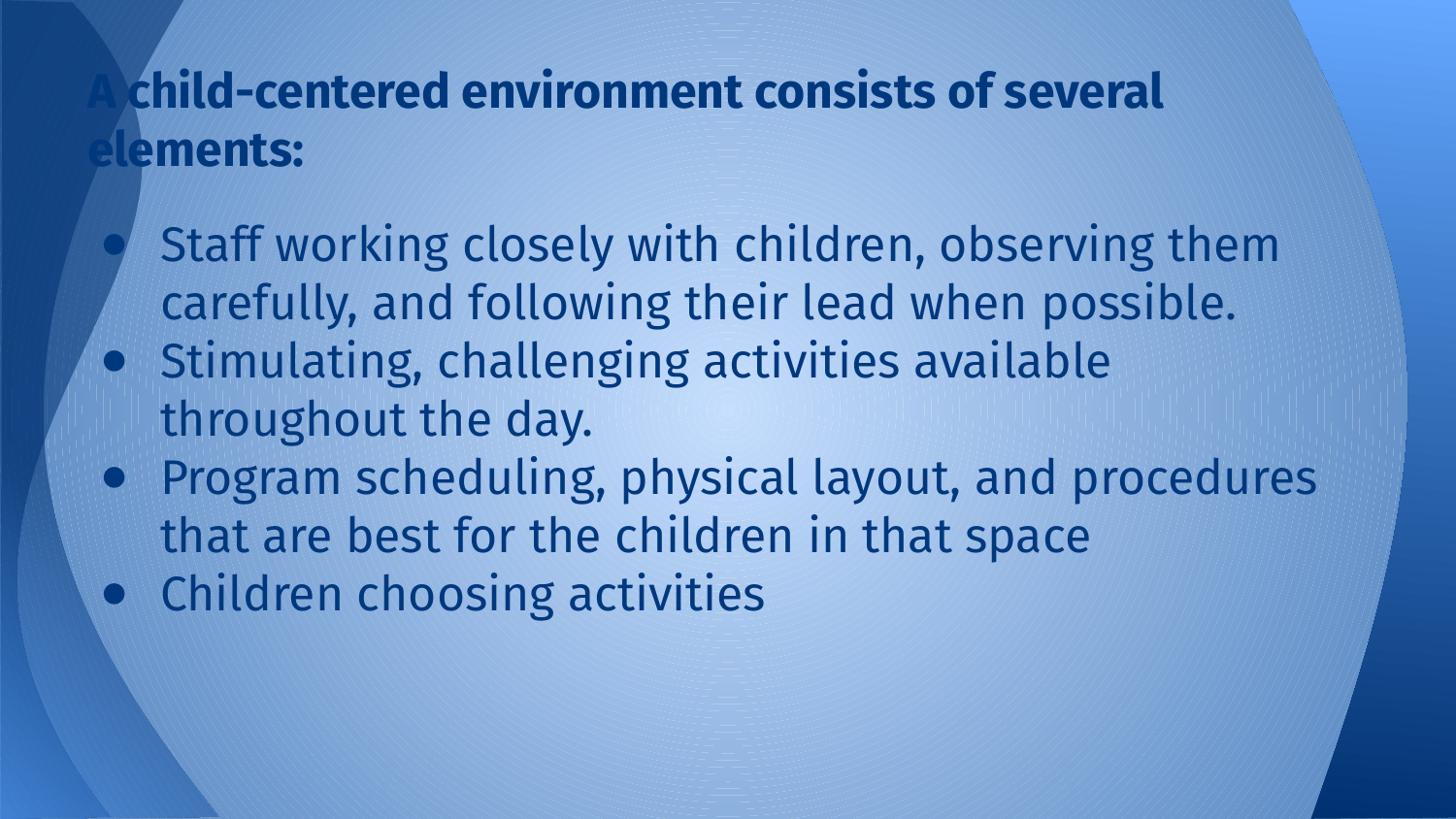

# A child-centered environment consists of several elements:
Staff working closely with children, observing them carefully, and following their lead when possible.
Stimulating, challenging activities available throughout the day.
Program scheduling, physical layout, and procedures that are best for the children in that space
Children choosing activities